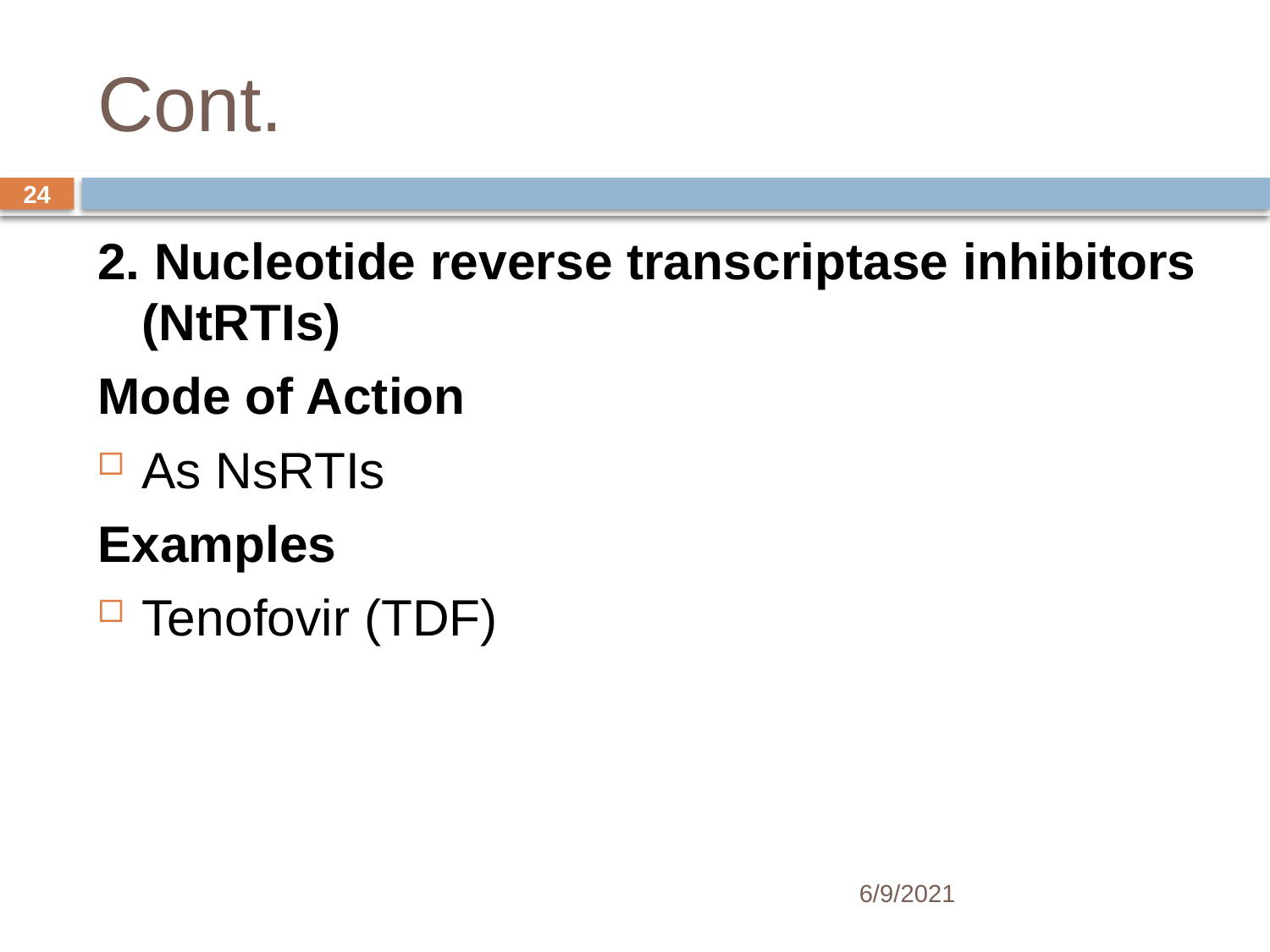

# Cont.
24
2. Nucleotide reverse transcriptase inhibitors (NtRTIs)
Mode of Action
As NsRTIs
Examples
Tenofovir (TDF)

6/9/2021